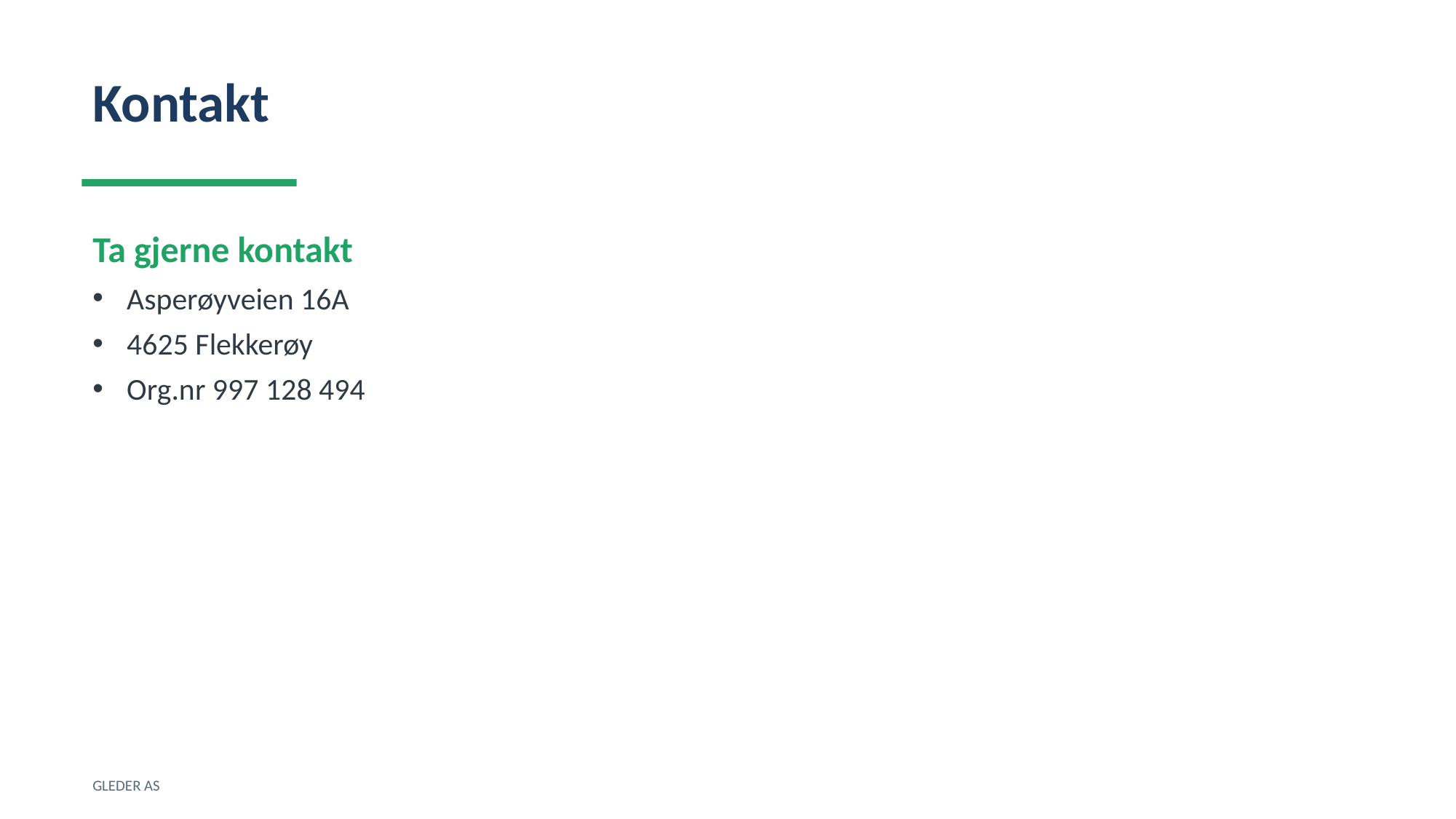

Kontakt

Ta gjerne kontakt
Asperøyveien 16A
4625 Flekkerøy
Org.nr 997 128 494
GLEDER AS